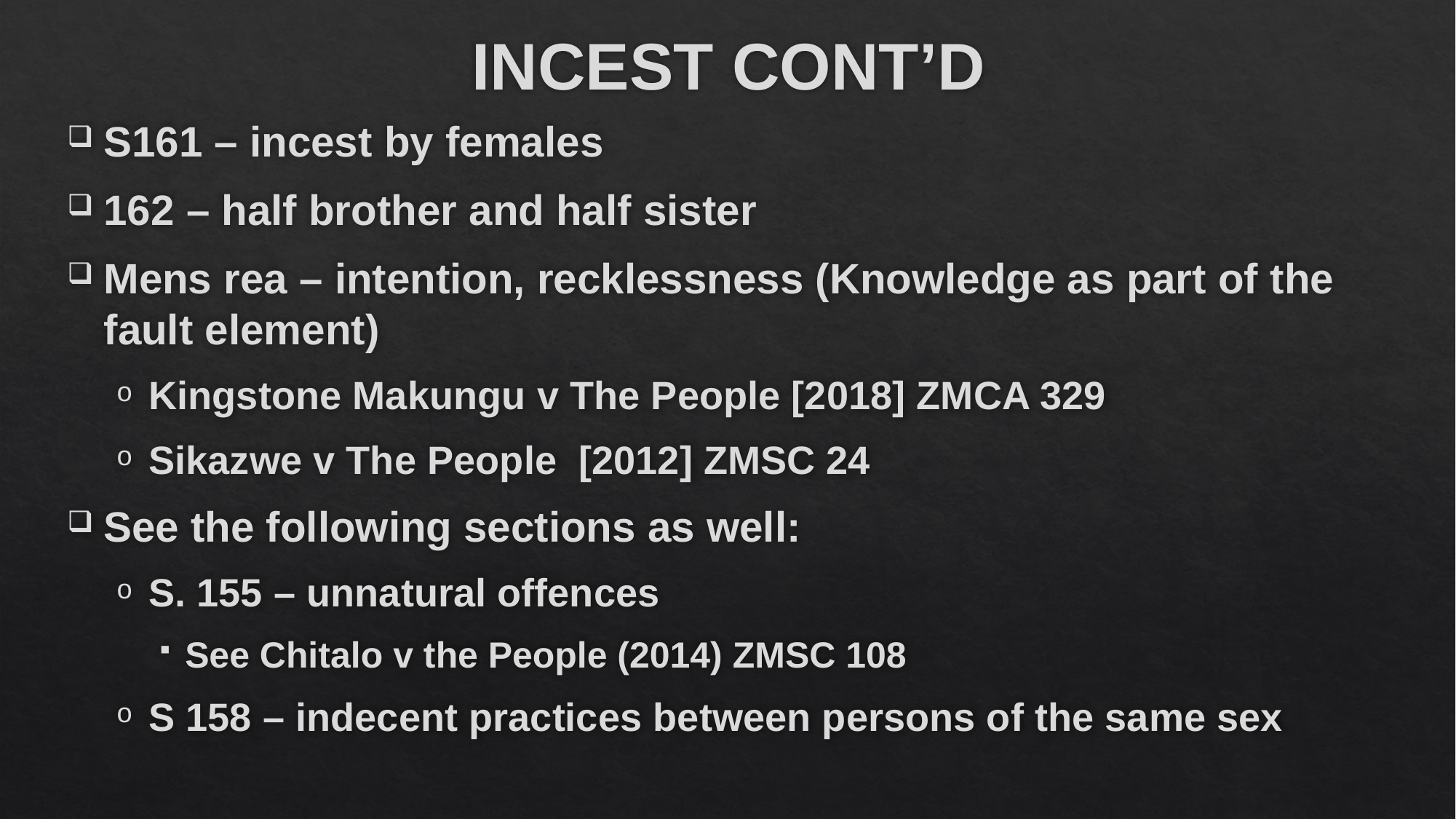

# INCEST CONT’D
S161 – incest by females
162 – half brother and half sister
Mens rea – intention, recklessness (Knowledge as part of the fault element)
Kingstone Makungu v The People [2018] ZMCA 329
Sikazwe v The People  [2012] ZMSC 24
See the following sections as well:
S. 155 – unnatural offences
See Chitalo v the People (2014) ZMSC 108
S 158 – indecent practices between persons of the same sex